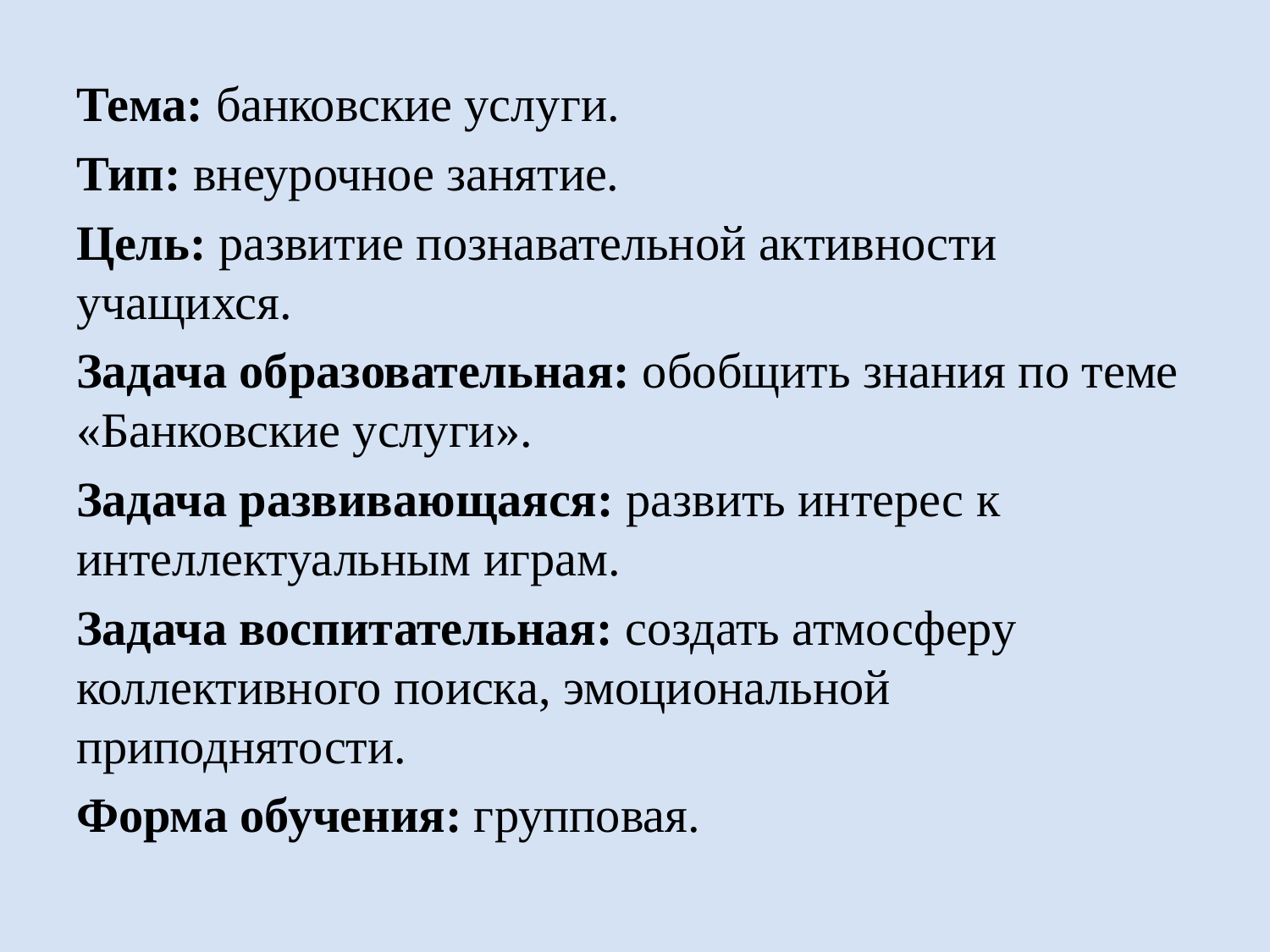

Тема: банковские услуги.
Тип: внеурочное занятие.
Цель: развитие познавательной активности учащихся.
Задача образовательная: обобщить знания по теме «Банковские услуги».
Задача развивающаяся: развить интерес к интеллектуальным играм.
Задача воспитательная: создать атмосферу коллективного поиска, эмоциональной приподнятости.
Форма обучения: групповая.